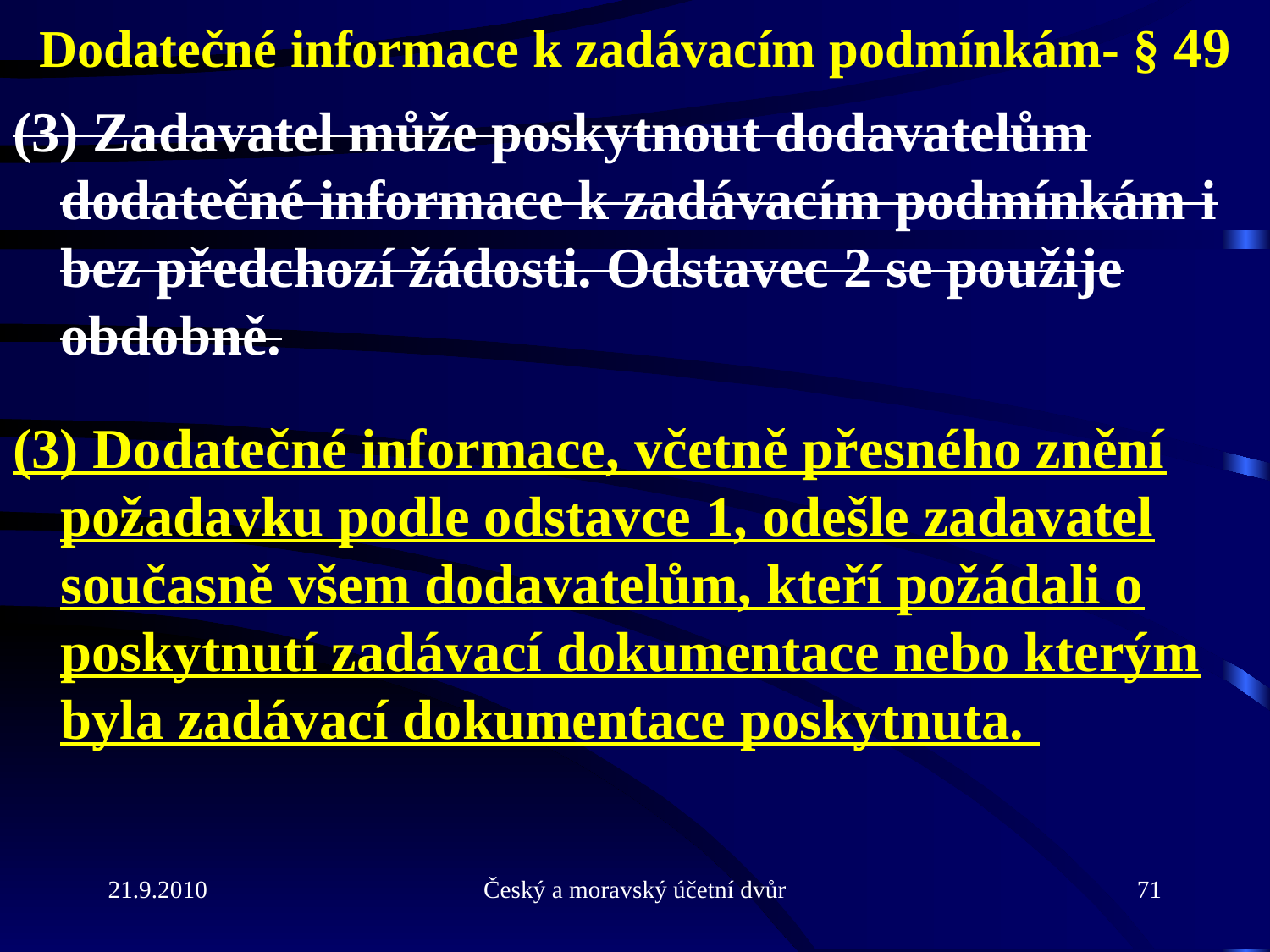

# Dodatečné informace k zadávacím podmínkám- § 49
(3) Zadavatel může poskytnout dodavatelům dodatečné informace k zadávacím podmínkám i bez předchozí žádosti. Odstavec 2 se použije obdobně.

(3) Dodatečné informace, včetně přesného znění požadavku podle odstavce 1, odešle zadavatel současně všem dodavatelům, kteří požádali o poskytnutí zadávací dokumentace nebo kterým byla zadávací dokumentace poskytnuta.

21.9.2010
Český a moravský účetní dvůr
71